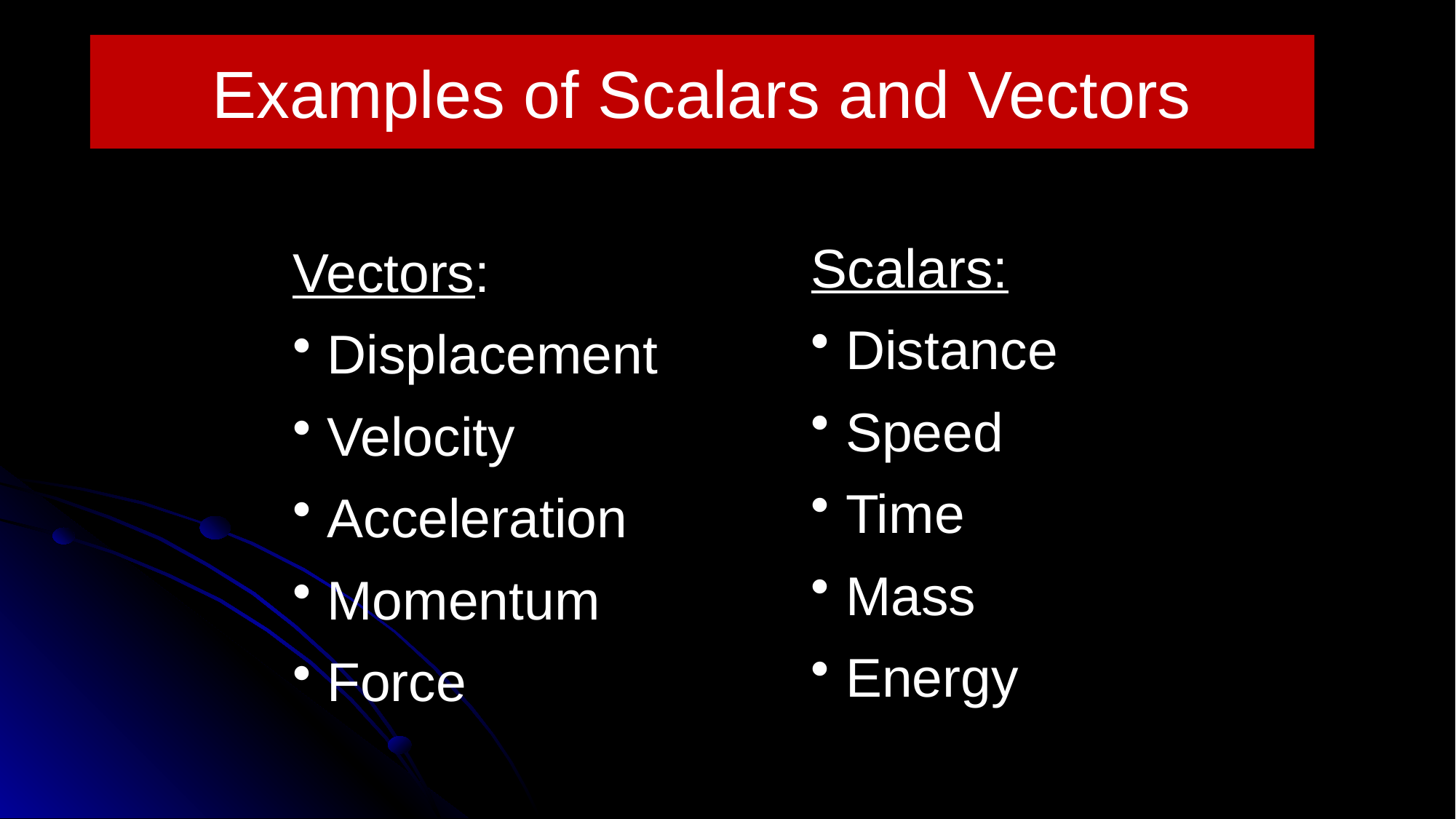

# Examples of Scalars and Vectors
Scalars:
 Distance
 Speed
 Time
 Mass
 Energy
Vectors:
 Displacement
 Velocity
 Acceleration
 Momentum
 Force